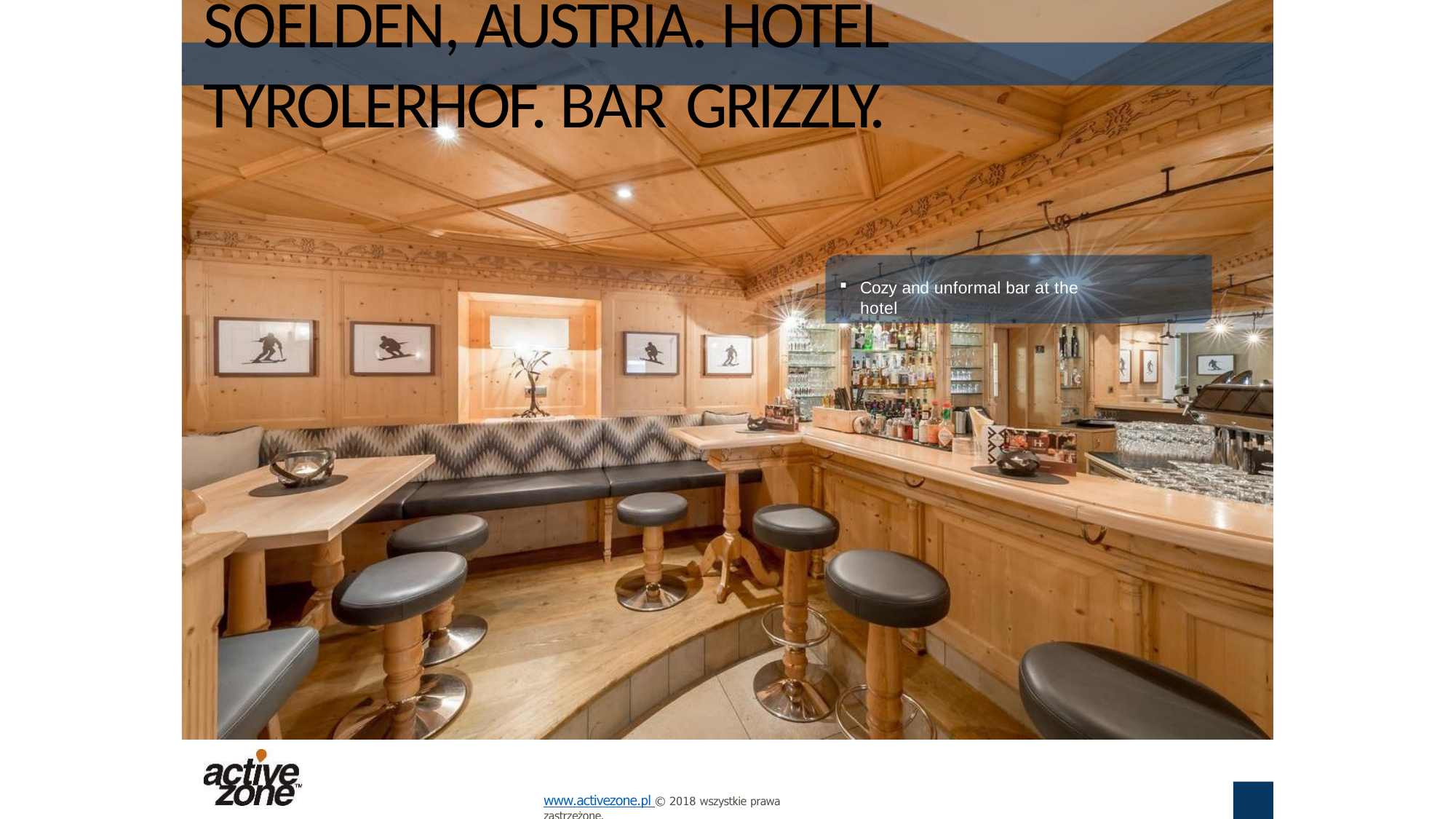

# SOELDEN, AUSTRIA. HOTEL TYROLERHOF. BAR GRIZZLY.

Cozy and unformal bar at the hotel

www.activezone.pl © 2018 wszystkie prawa zastrzeżone.
24
9